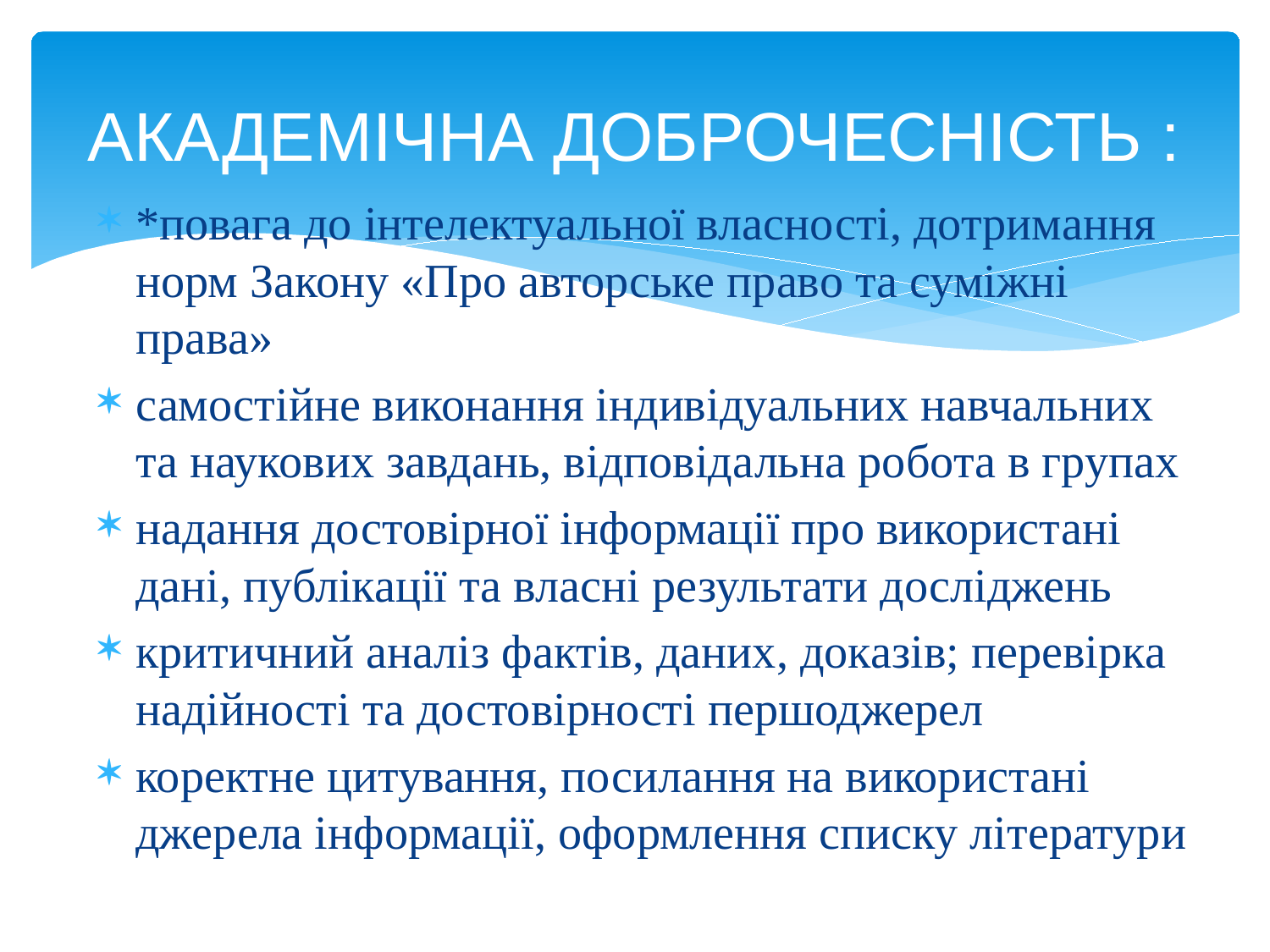

# АКАДЕМІЧНА ДОБРОЧЕСНІСТЬ :
*повага до інтелектуальної власності, дотримання норм Закону «Про авторське право та суміжні права»
самостійне виконання індивідуальних навчальних та наукових завдань, відповідальна робота в групах
надання достовірної інформації про використані дані, публікації та власні результати досліджень
критичний аналіз фактів, даних, доказів; перевірка надійності та достовірності першоджерел
коректне цитування, посилання на використані джерела інформації, оформлення списку літератури